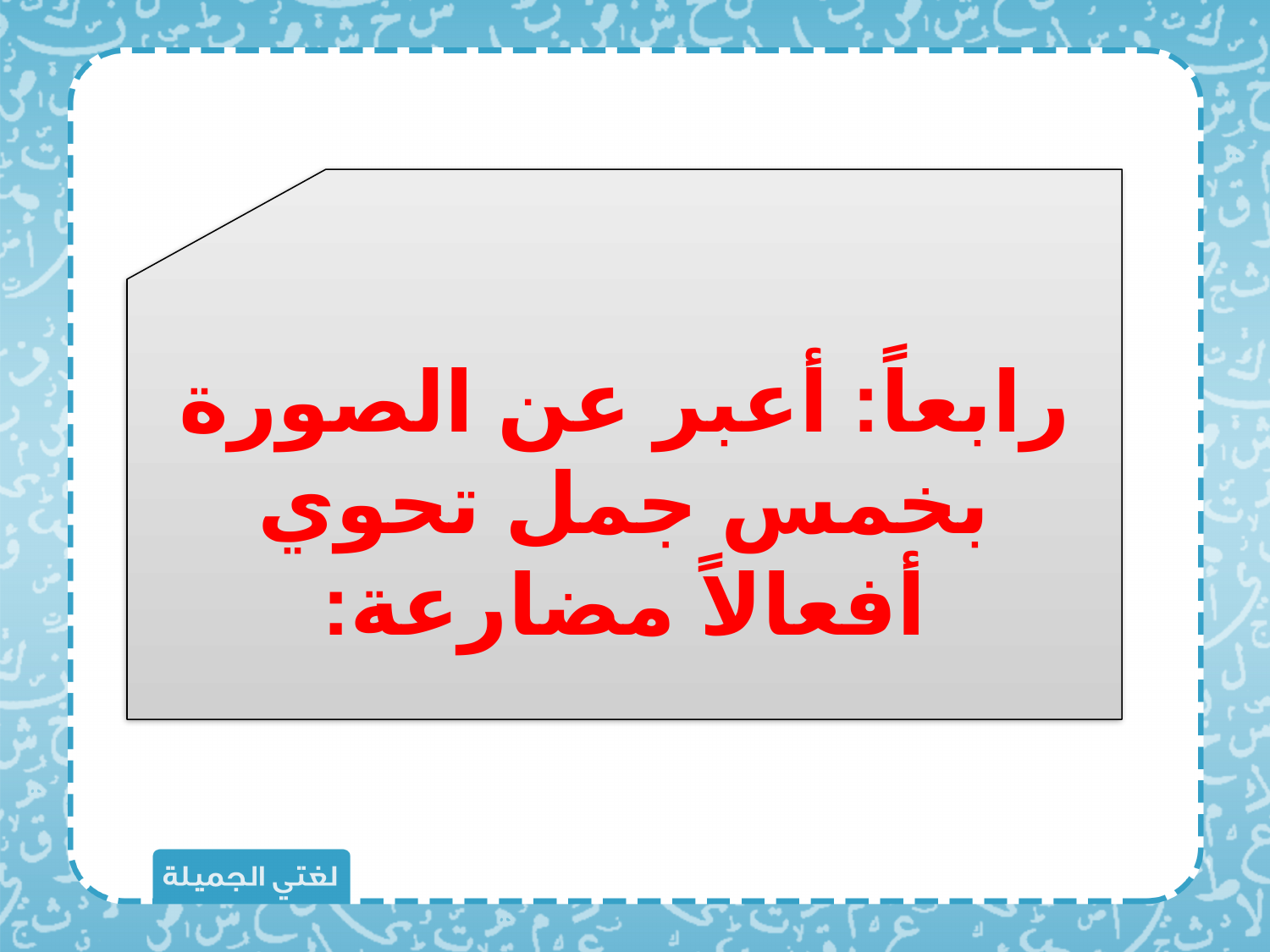

رابعاً: أعبر عن الصورة بخمس جمل تحوي أفعالاً مضارعة: